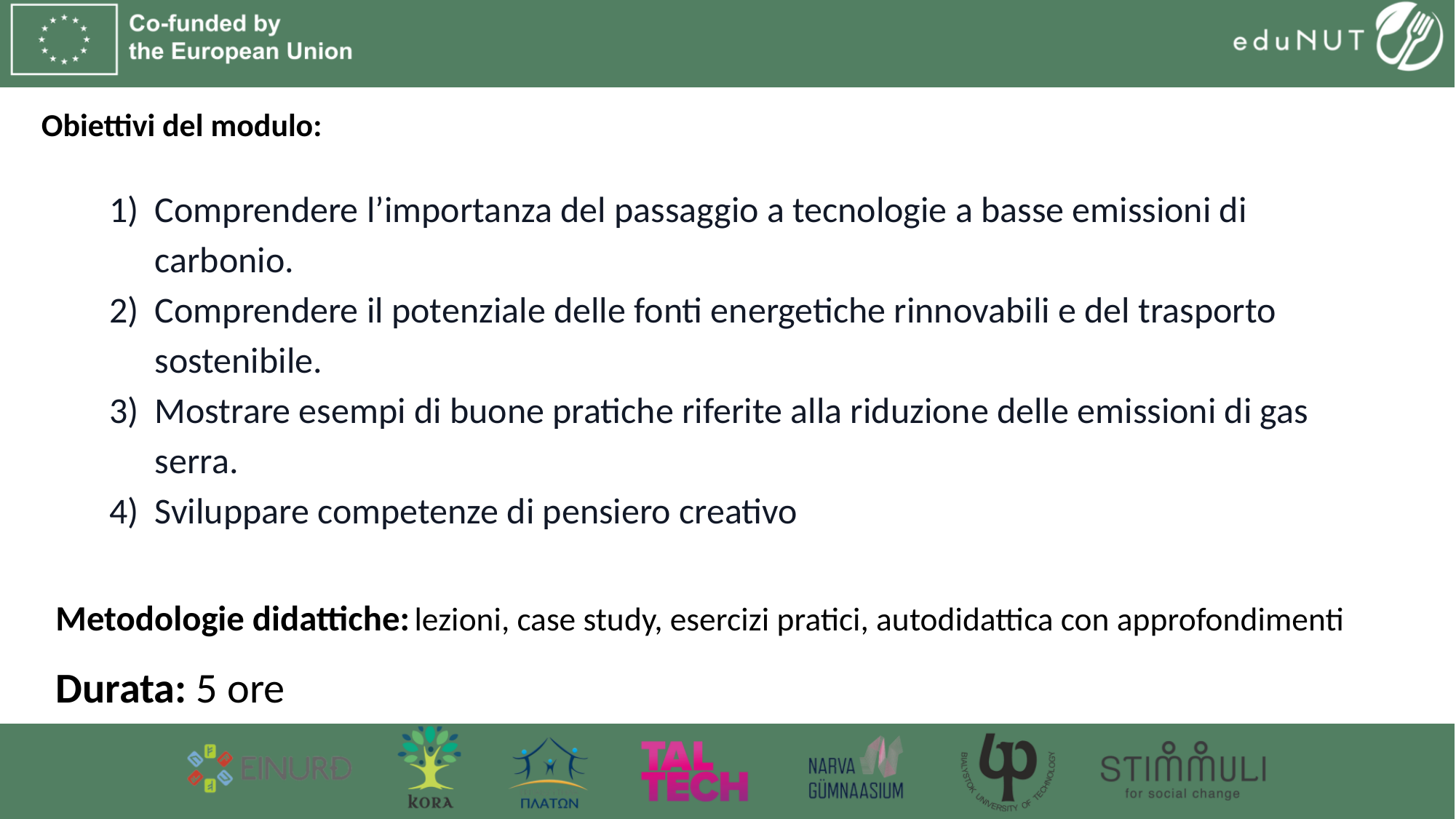

# Obiettivi del modulo:
Comprendere l’importanza del passaggio a tecnologie a basse emissioni di carbonio.
Comprendere il potenziale delle fonti energetiche rinnovabili e del trasporto sostenibile.
Mostrare esempi di buone pratiche riferite alla riduzione delle emissioni di gas serra.
Sviluppare competenze di pensiero creativo

Metodologie didattiche: lezioni, case study, esercizi pratici, autodidattica con approfondimenti
Durata: 5 ore